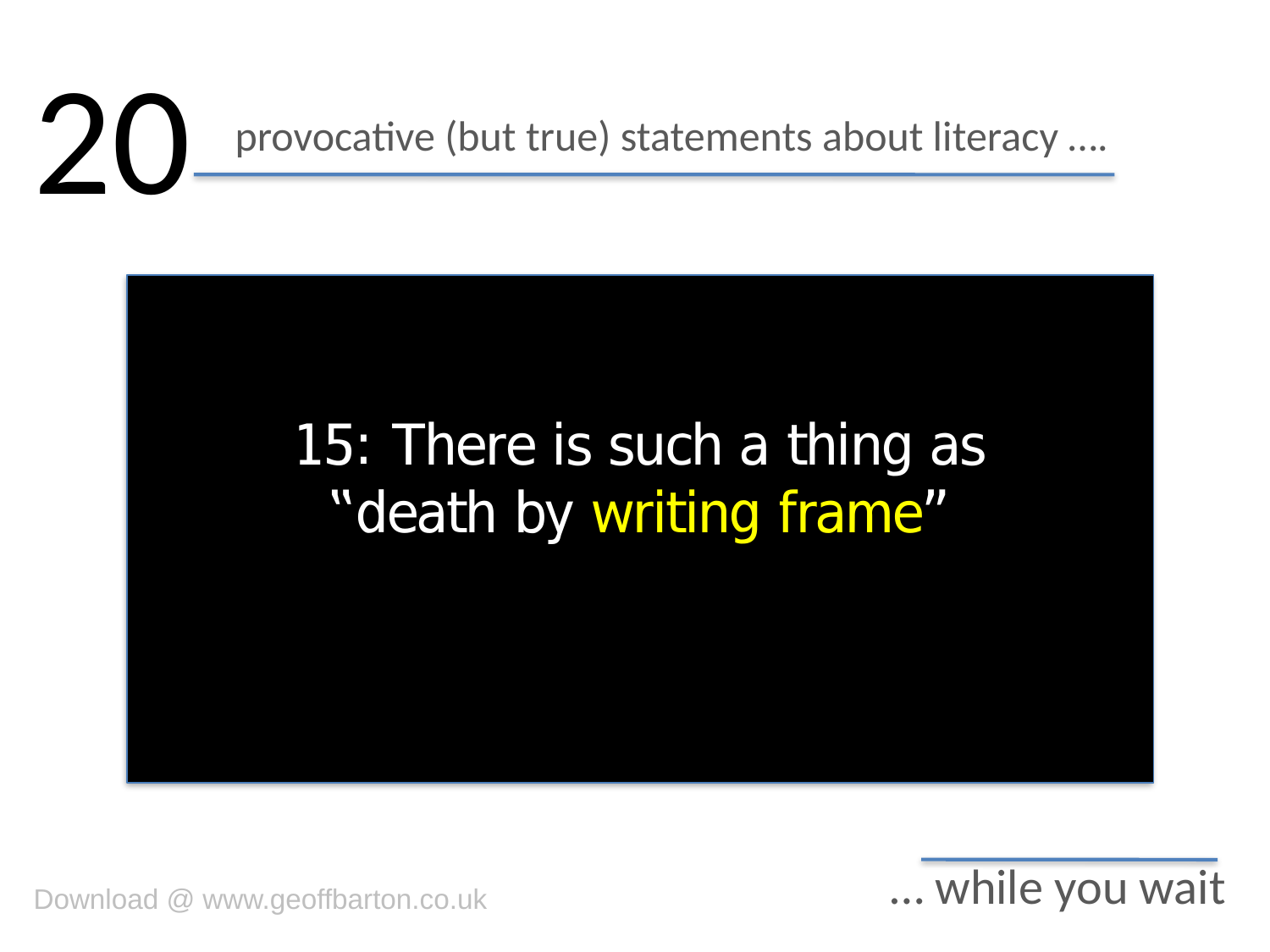

20
# provocative (but true) statements about literacy ….

15: There is such a thing as “death by writing frame”
… while you wait
Download @ www.geoffbarton.co.uk